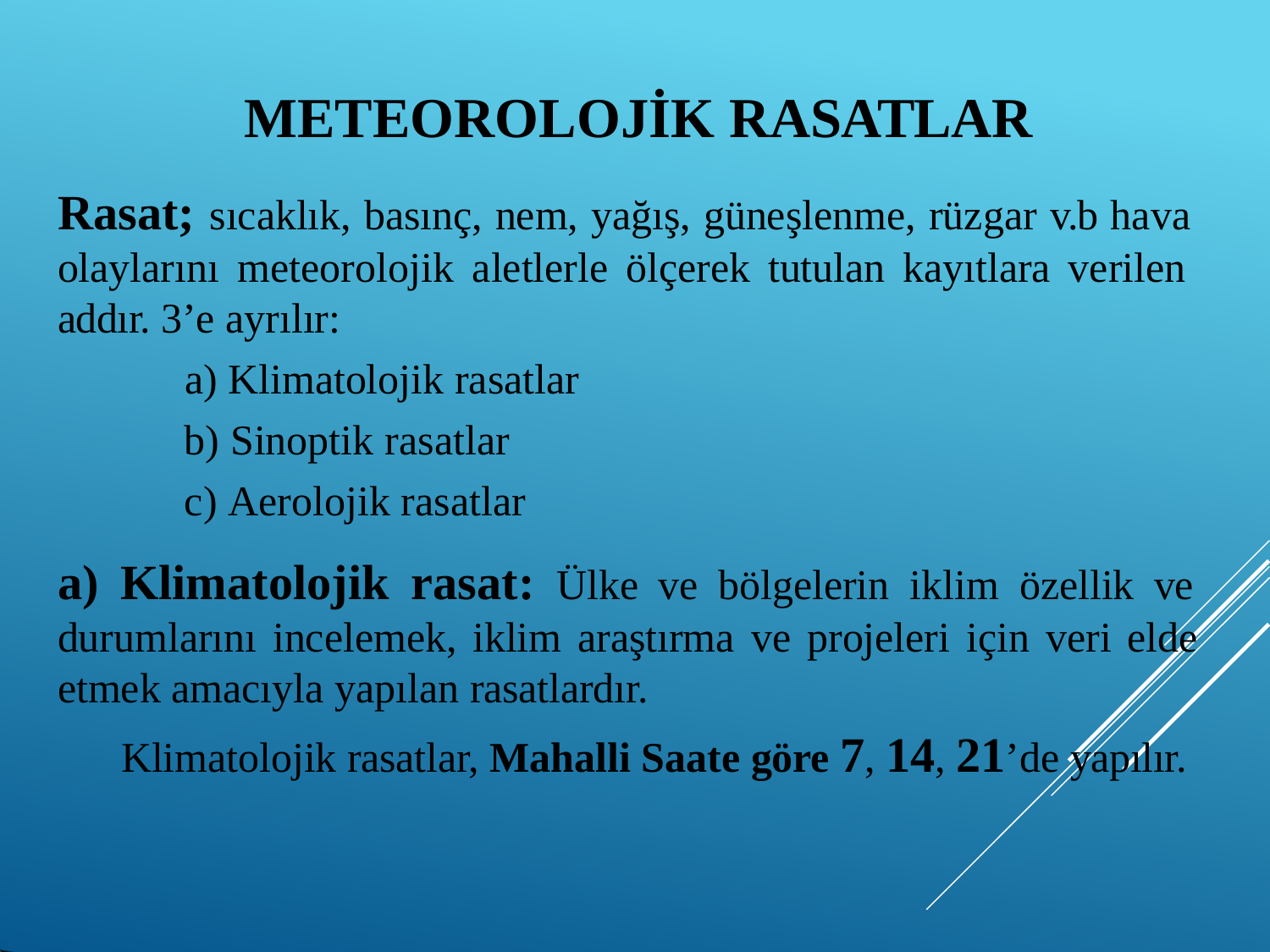

# METEOROLOJİK RASATLAR
Rasat; sıcaklık, basınç, nem, yağış, güneşlenme, rüzgar v.b hava  olaylarını meteorolojik aletlerle ölçerek tutulan kayıtlara verilen  addır. 3’e ayrılır:
Klimatolojik rasatlar
Sinoptik rasatlar
Aerolojik rasatlar
a) Klimatolojik rasat: Ülke ve bölgelerin iklim özellik ve  durumlarını incelemek, iklim araştırma ve projeleri için veri elde  etmek amacıyla yapılan rasatlardır.
Klimatolojik rasatlar, Mahalli Saate göre 7, 14, 21’de yapılır.